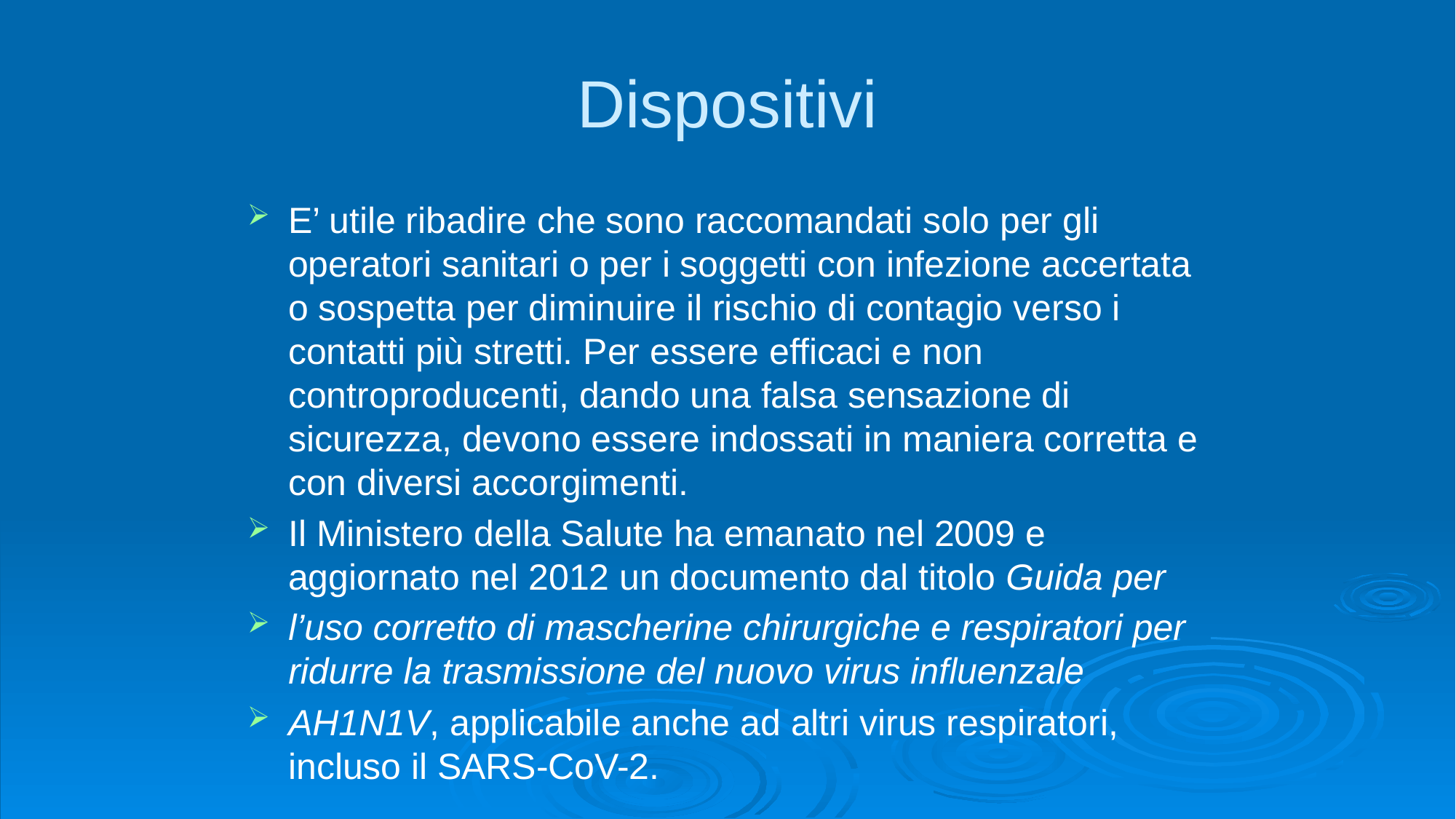

# Dispositivi
E’ utile ribadire che sono raccomandati solo per gli operatori sanitari o per i soggetti con infezione accertata o sospetta per diminuire il rischio di contagio verso i contatti più stretti. Per essere efficaci e non controproducenti, dando una falsa sensazione di sicurezza, devono essere indossati in maniera corretta e con diversi accorgimenti.
Il Ministero della Salute ha emanato nel 2009 e aggiornato nel 2012 un documento dal titolo Guida per
l’uso corretto di mascherine chirurgiche e respiratori per ridurre la trasmissione del nuovo virus influenzale
AH1N1V, applicabile anche ad altri virus respiratori, incluso il SARS-CoV-2.